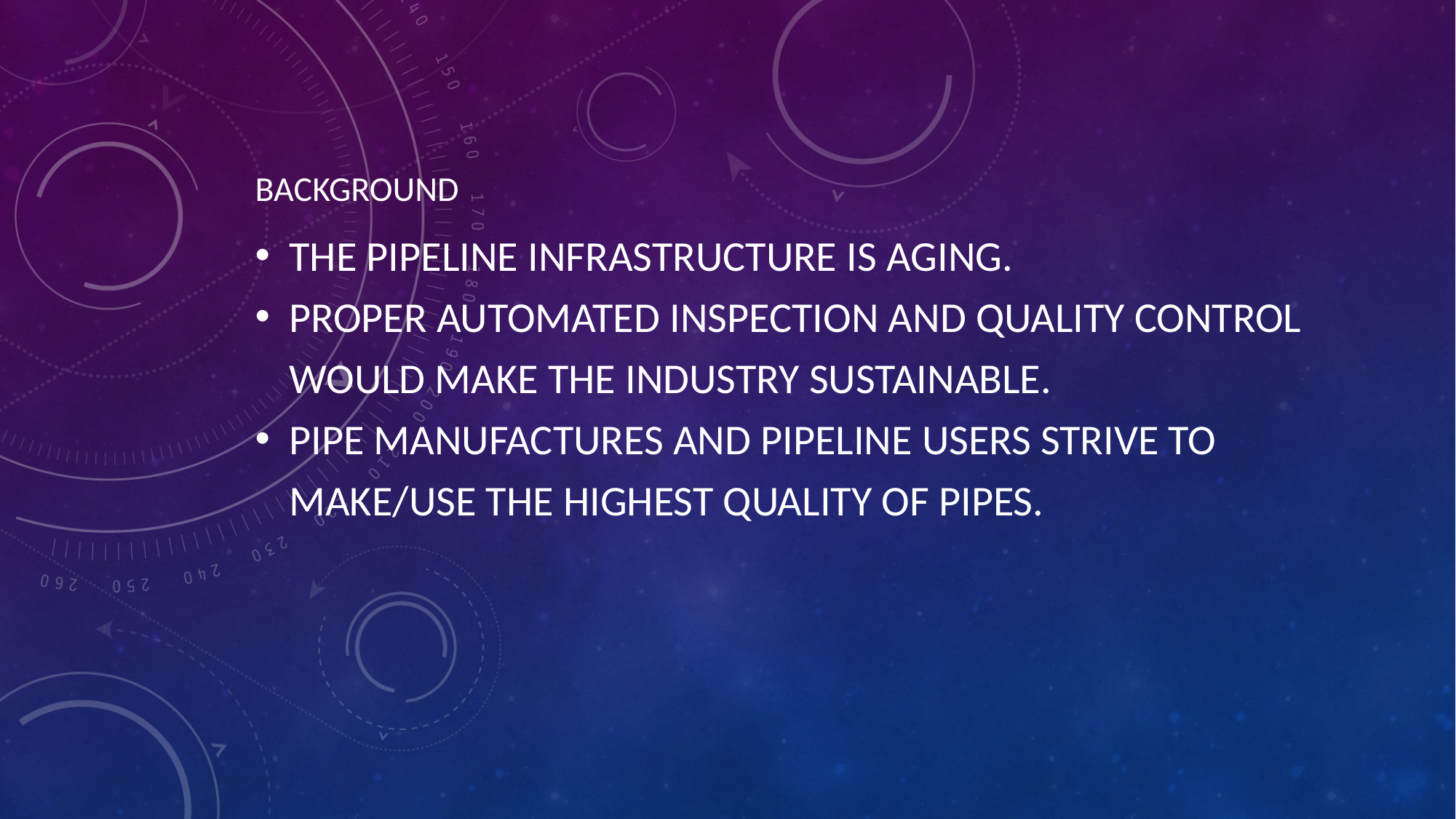

# Background
The pipeline infrastructure is aging.
Proper automated inspection and quality control would make the industry sustainable.
Pipe manufactures and pipeline users strive to make/use the highest quality of pipes.